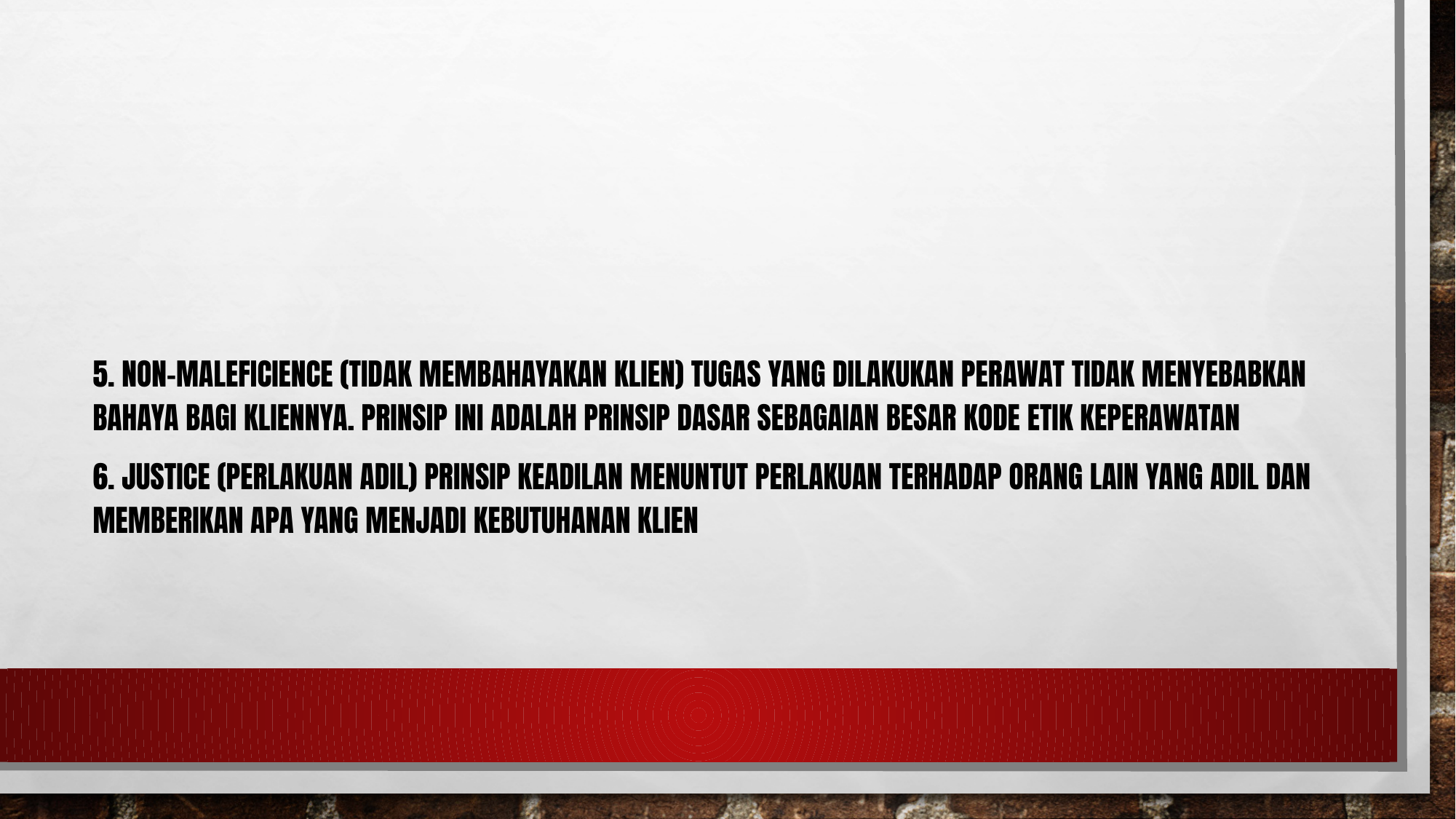

#
5. Non-maleficience (tidak membahayakan klien) Tugas yang dilakukan perawat tidak menyebabkan bahaya bagi kliennya. Prinsip ini adalah prinsip dasar sebagaian besar kode etik keperawatan
6. Justice (perlakuan adil) Prinsip keadilan menuntut perlakuan terhadap orang lain yang adil dan memberikan apa yang menjadi kebutuhanan klien